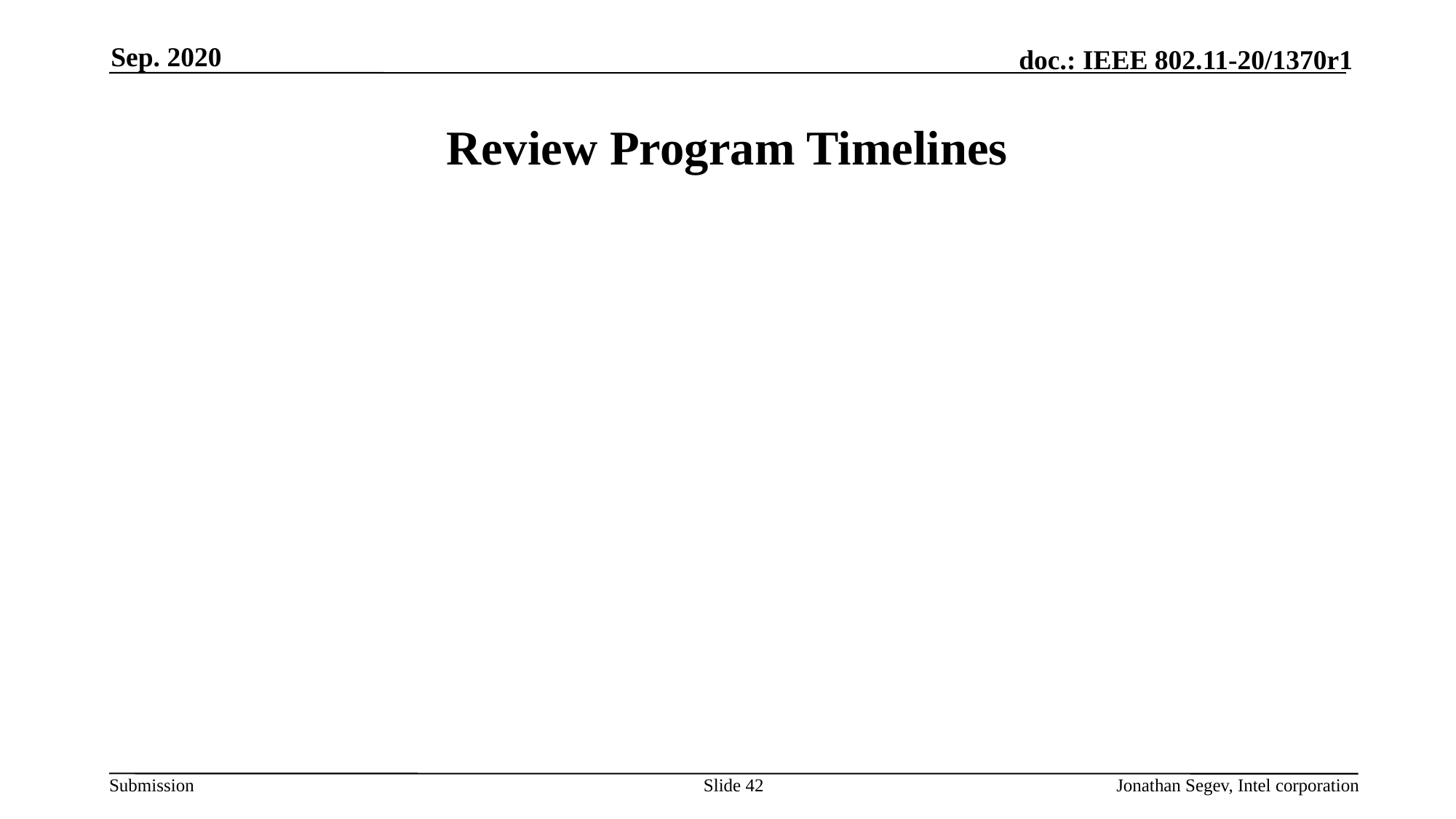

Sep. 2020
# Review Program Timelines

Slide 42
Jonathan Segev, Intel corporation